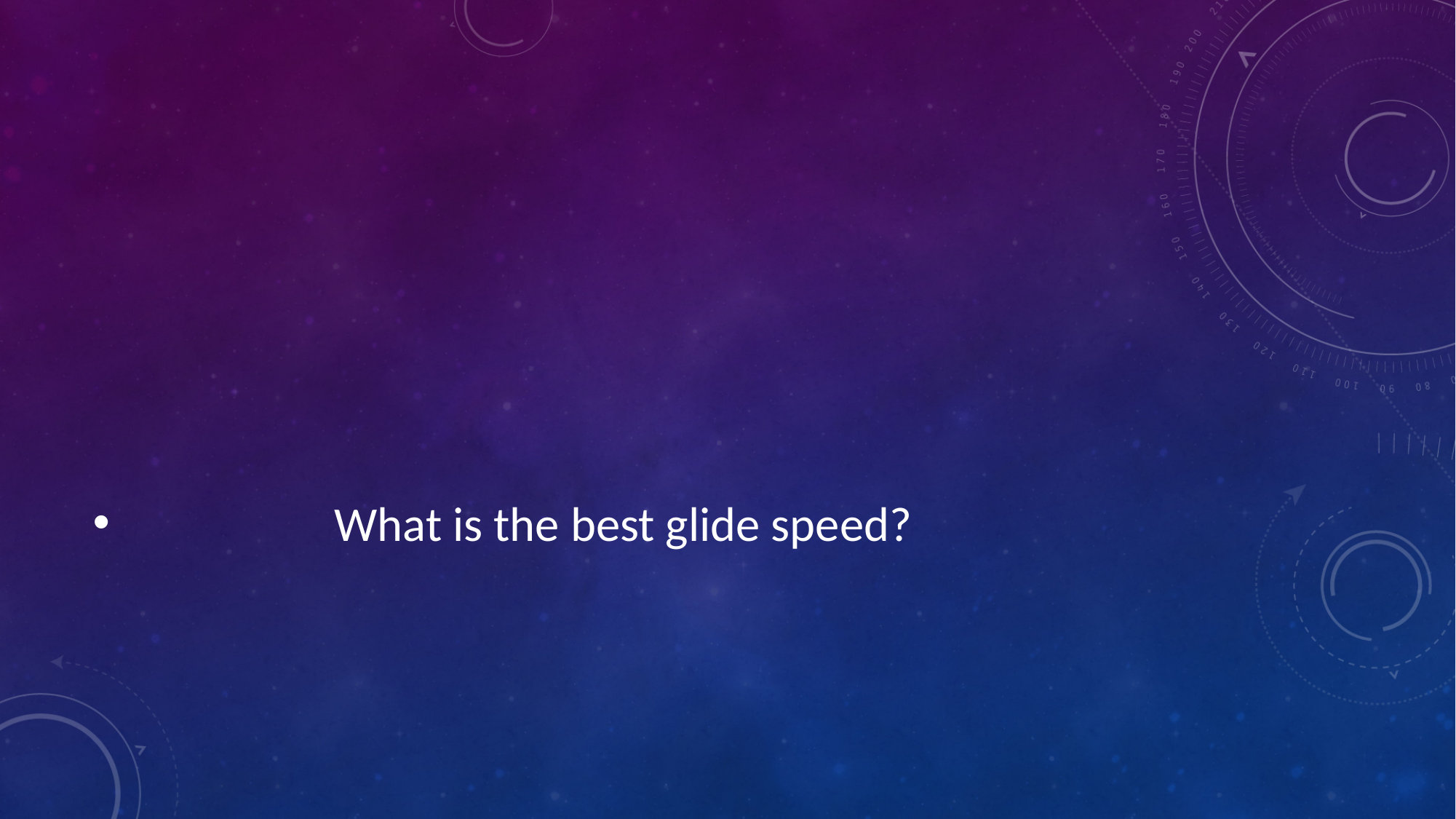

#

                   What is the best glide speed?